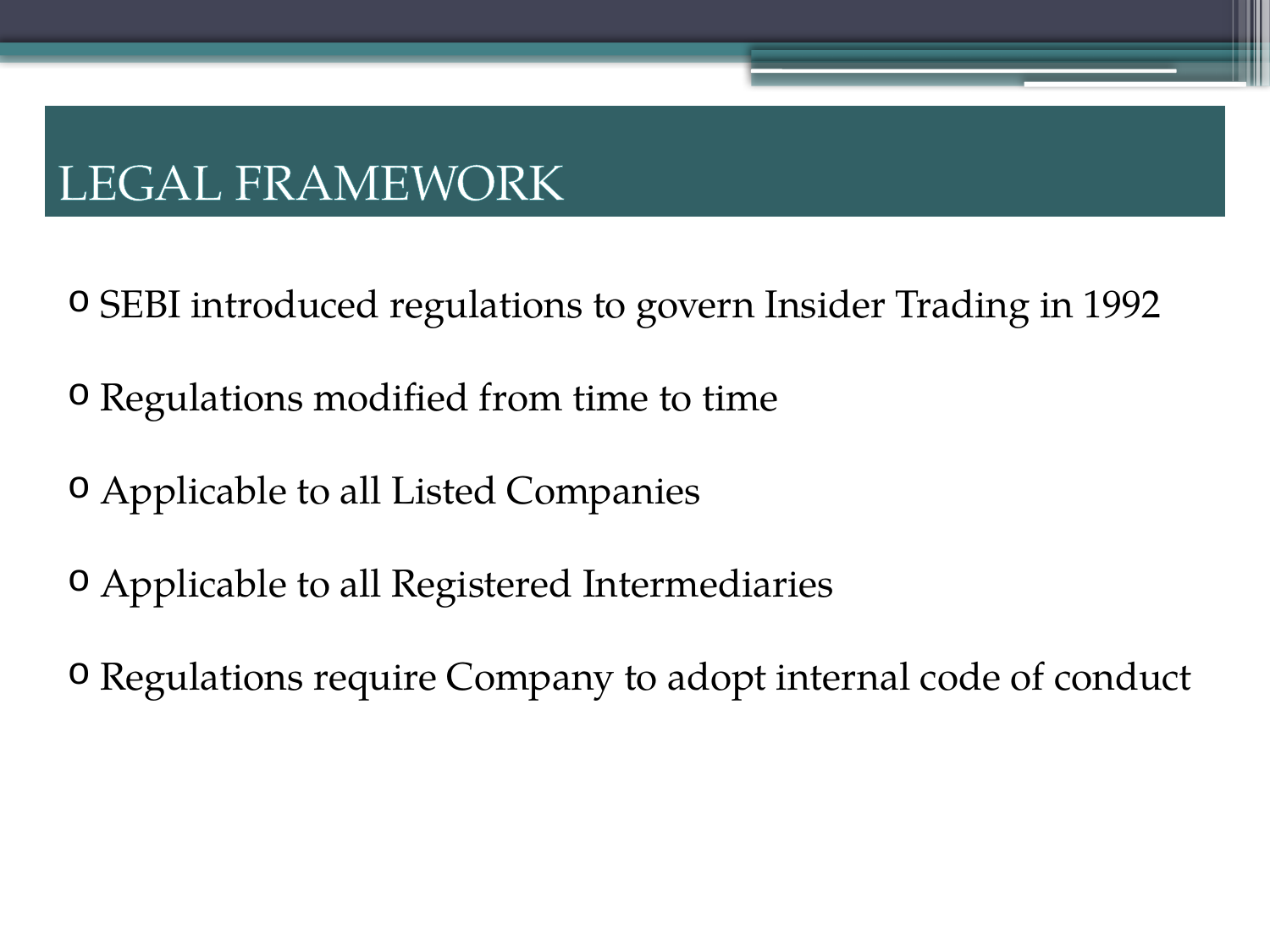

LEGAL FRAMEWORK

 SEBI introduced regulations to govern Insider Trading in 1992

 Regulations modified from time to time

 Applicable to all Listed Companies

 Applicable to all Registered Intermediaries

 Regulations require Company to adopt internal code of conduct